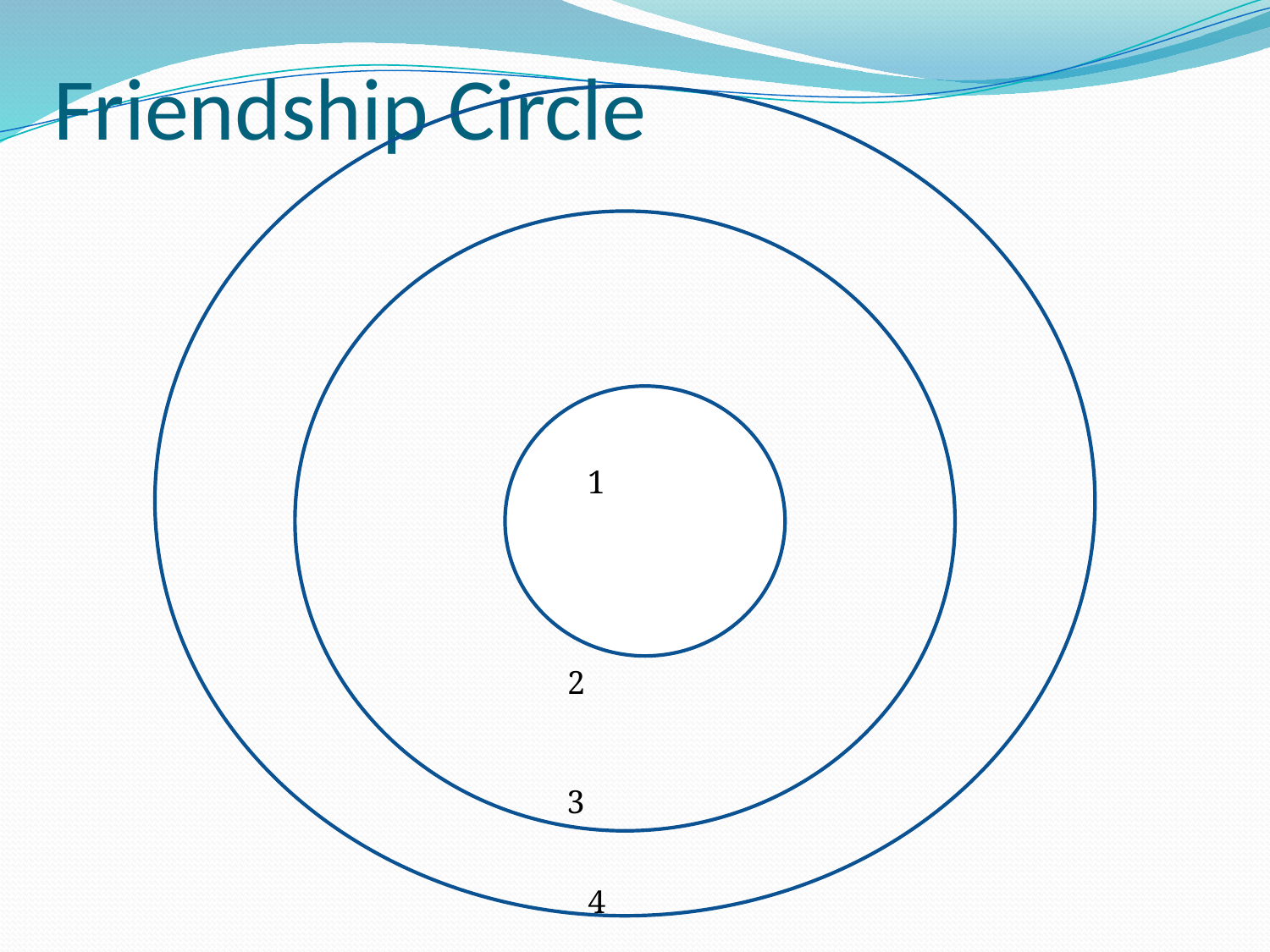

# Friendship Circle

1
2
3
4